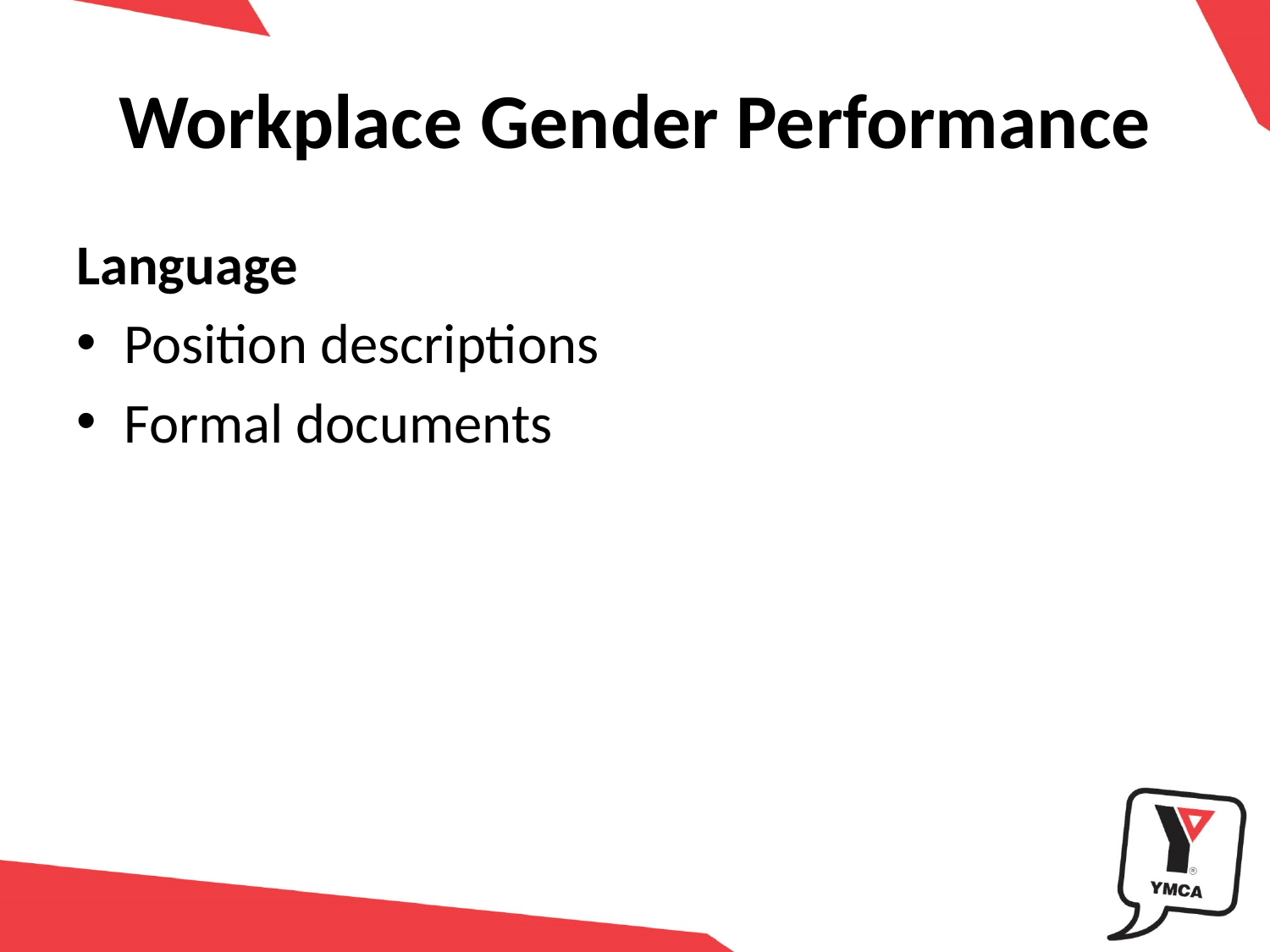

# Workplace Gender Performance
Language
Position descriptions
Formal documents